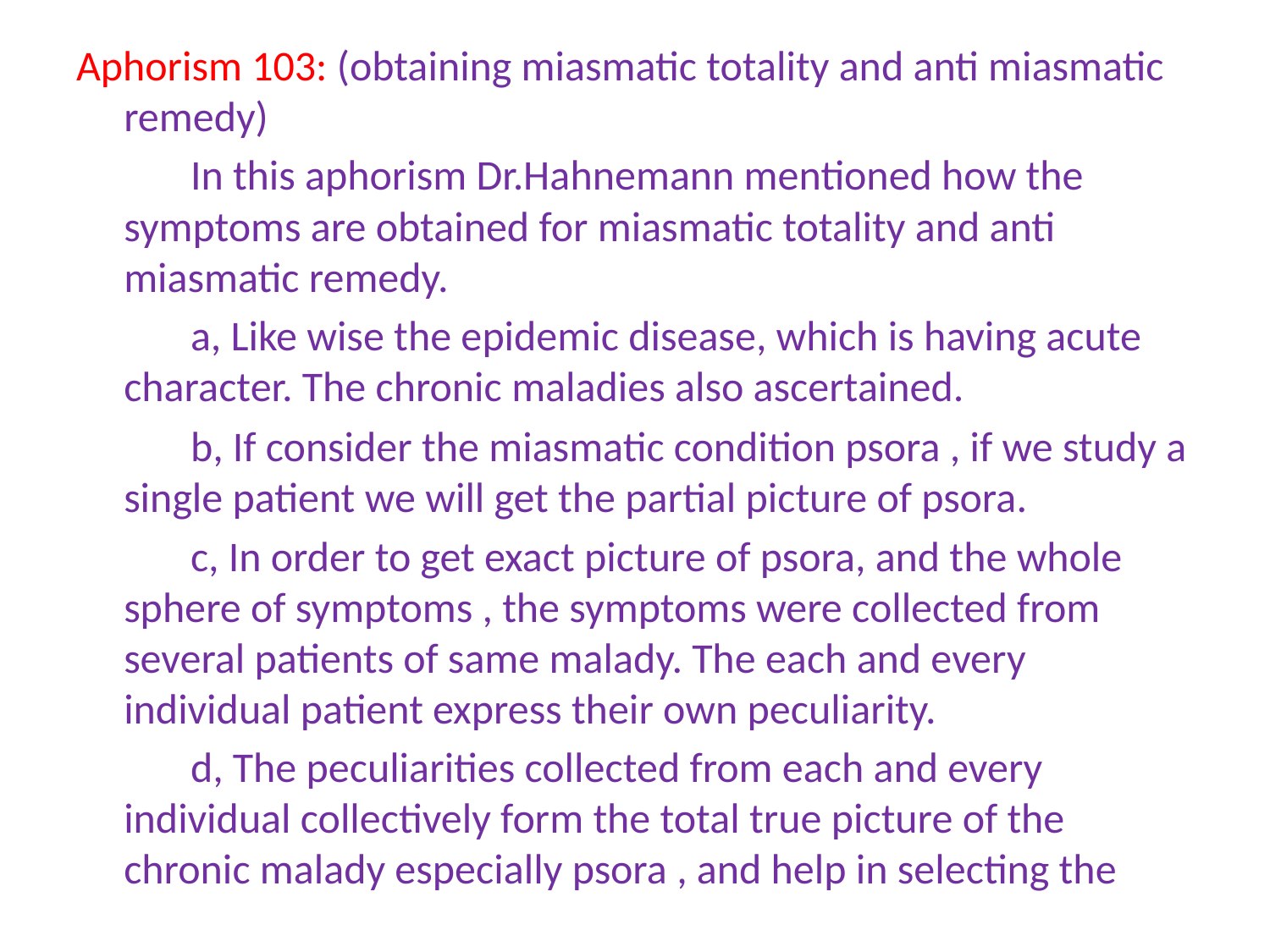

Aphorism 103: (obtaining miasmatic totality and anti miasmatic remedy)
            In this aphorism Dr.Hahnemann mentioned how the symptoms are obtained for miasmatic totality and anti miasmatic remedy.
            a, Like wise the epidemic disease, which is having acute character. The chronic maladies also ascertained.
            b, If consider the miasmatic condition psora , if we study a single patient we will get the partial picture of psora.
            c, In order to get exact picture of psora, and the whole sphere of symptoms , the symptoms were collected from several patients of same malady. The each and every individual patient express their own peculiarity.
            d, The peculiarities collected from each and every individual collectively form the total true picture of the chronic malady especially psora , and help in selecting the